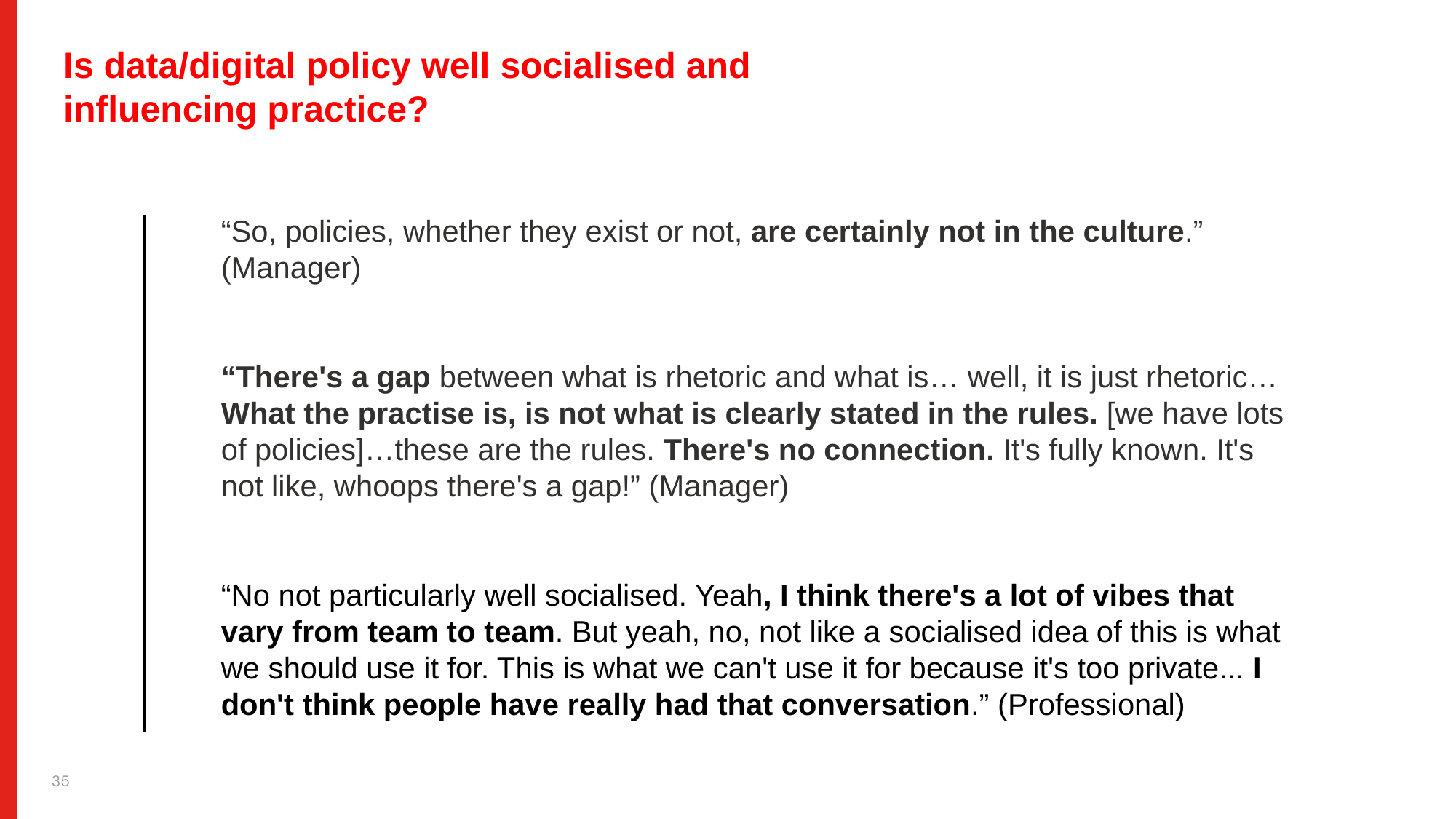

Is data/digital policy well socialised and influencing practice?
“So, policies, whether they exist or not, are certainly not in the culture.” (Manager)

“There's a gap between what is rhetoric and what is… well, it is just rhetoric…What the practise is, is not what is clearly stated in the rules. [we have lots of policies]…these are the rules. There's no connection. It's fully known. It's not like, whoops there's a gap!” (Manager)

“No not particularly well socialised. Yeah, I think there's a lot of vibes that vary from team to team. But yeah, no, not like a socialised idea of this is what we should use it for. This is what we can't use it for because it's too private... I don't think people have really had that conversation.” (Professional)
35